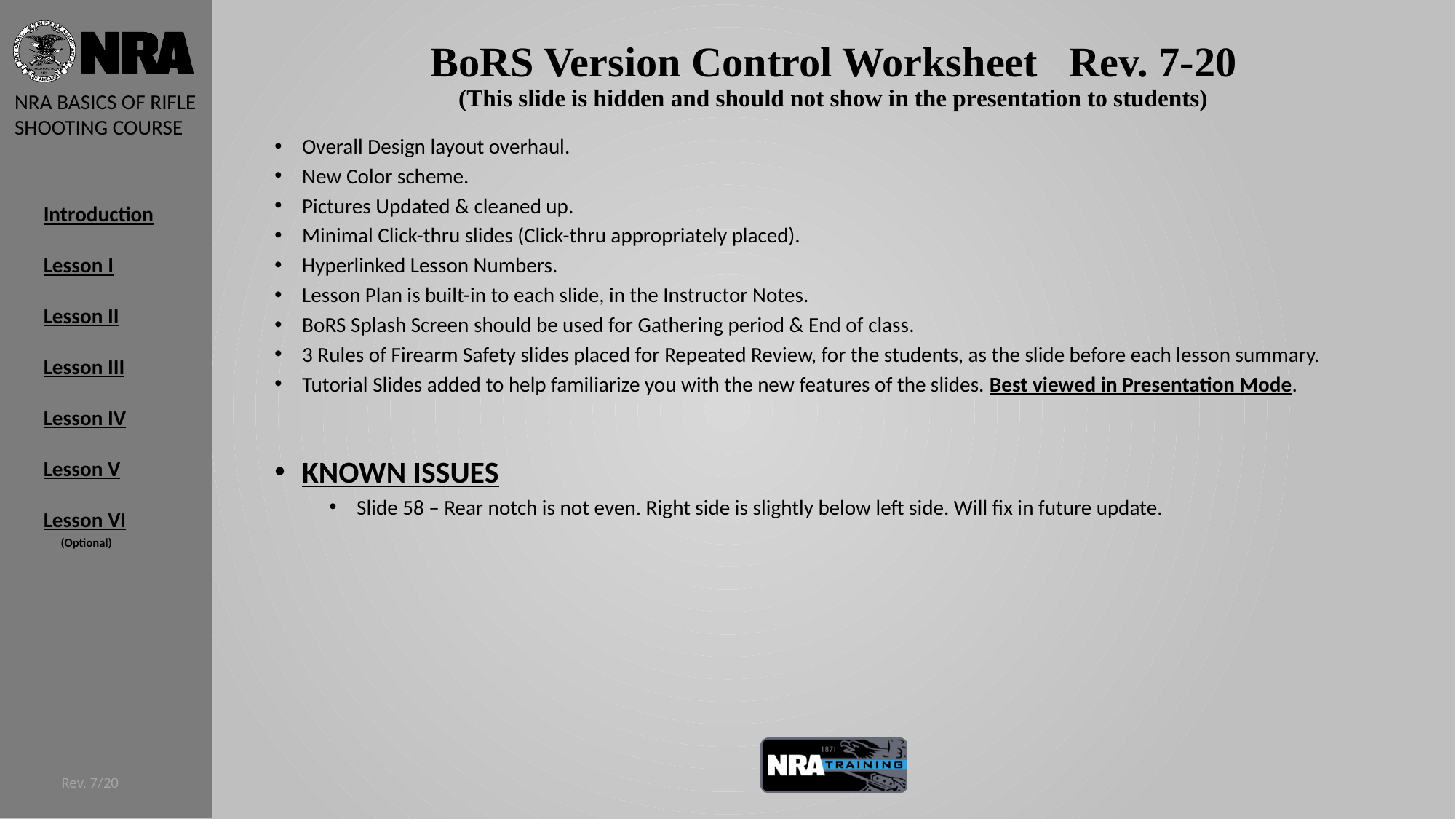

# BoRS Version Control Worksheet   Rev. 7-20 (This slide is hidden and should not show in the presentation to students)
Overall Design layout overhaul.
New Color scheme.
Pictures Updated & cleaned up.
Minimal Click-thru slides (Click-thru appropriately placed).
Hyperlinked Lesson Numbers.
Lesson Plan is built-in to each slide, in the Instructor Notes.
BoRS Splash Screen should be used for Gathering period & End of class.
3 Rules of Firearm Safety slides placed for Repeated Review, for the students, as the slide before each lesson summary.
Tutorial Slides added to help familiarize you with the new features of the slides. Best viewed in Presentation Mode.

KNOWN ISSUES
Slide 58 – Rear notch is not even. Right side is slightly below left side. Will fix in future update.